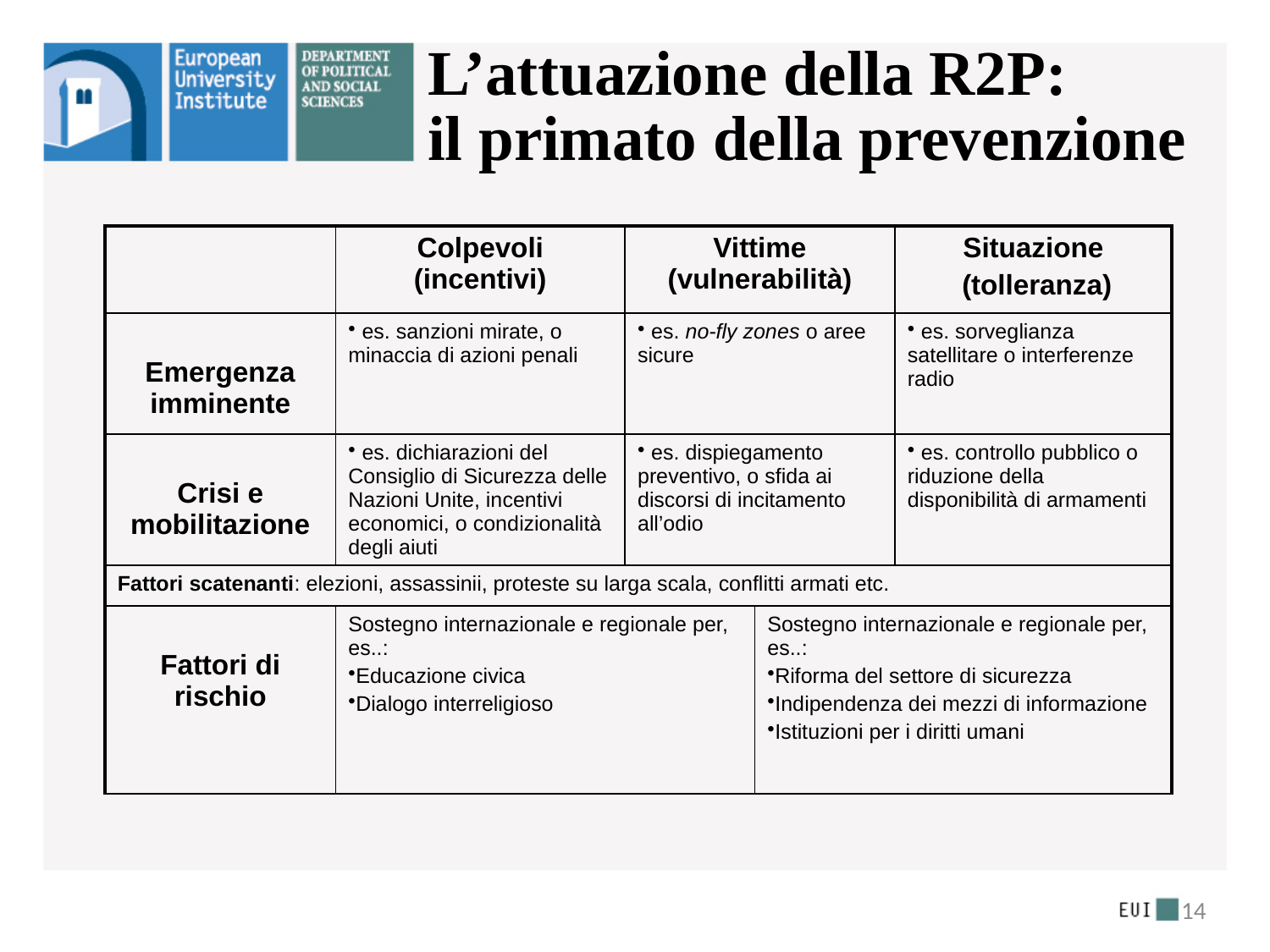

# L’attuazione della R2P: il primato della prevenzione
|  | Colpevoli (incentivi) | Vittime (vulnerabilità) |  | Situazione (tolleranza) |
| --- | --- | --- | --- | --- |
| Emergenza imminente | es. sanzioni mirate, o minaccia di azioni penali | es. no-fly zones o aree sicure |  | es. sorveglianza satellitare o interferenze radio |
| Crisi e mobilitazione | es. dichiarazioni del Consiglio di Sicurezza delle Nazioni Unite, incentivi economici, o condizionalità degli aiuti | es. dispiegamento preventivo, o sfida ai discorsi di incitamento all’odio |  | es. controllo pubblico o riduzione della disponibilità di armamenti |
| Fattori scatenanti: elezioni, assassinii, proteste su larga scala, conflitti armati etc. |  |  |  |  |
| Fattori di rischio | Sostegno internazionale e regionale per, es..: Educazione civica Dialogo interreligioso |  | Sostegno internazionale e regionale per, es..: Riforma del settore di sicurezza Indipendenza dei mezzi di informazione Istituzioni per i diritti umani |  |
14